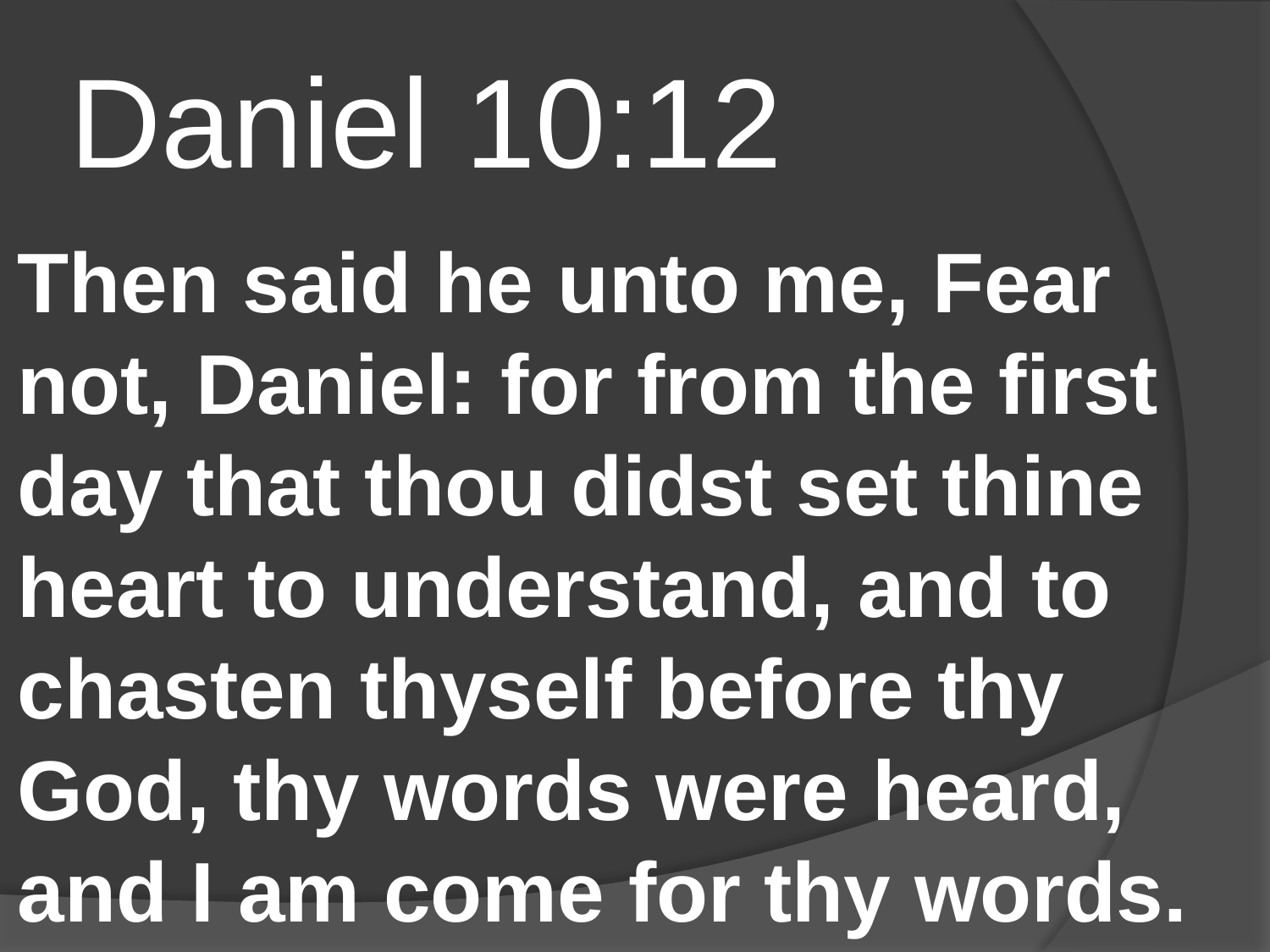

# Daniel 10:12
Then said he unto me, Fear not, Daniel: for from the first day that thou didst set thine heart to understand, and to chasten thyself before thy God, thy words were heard, and I am come for thy words.